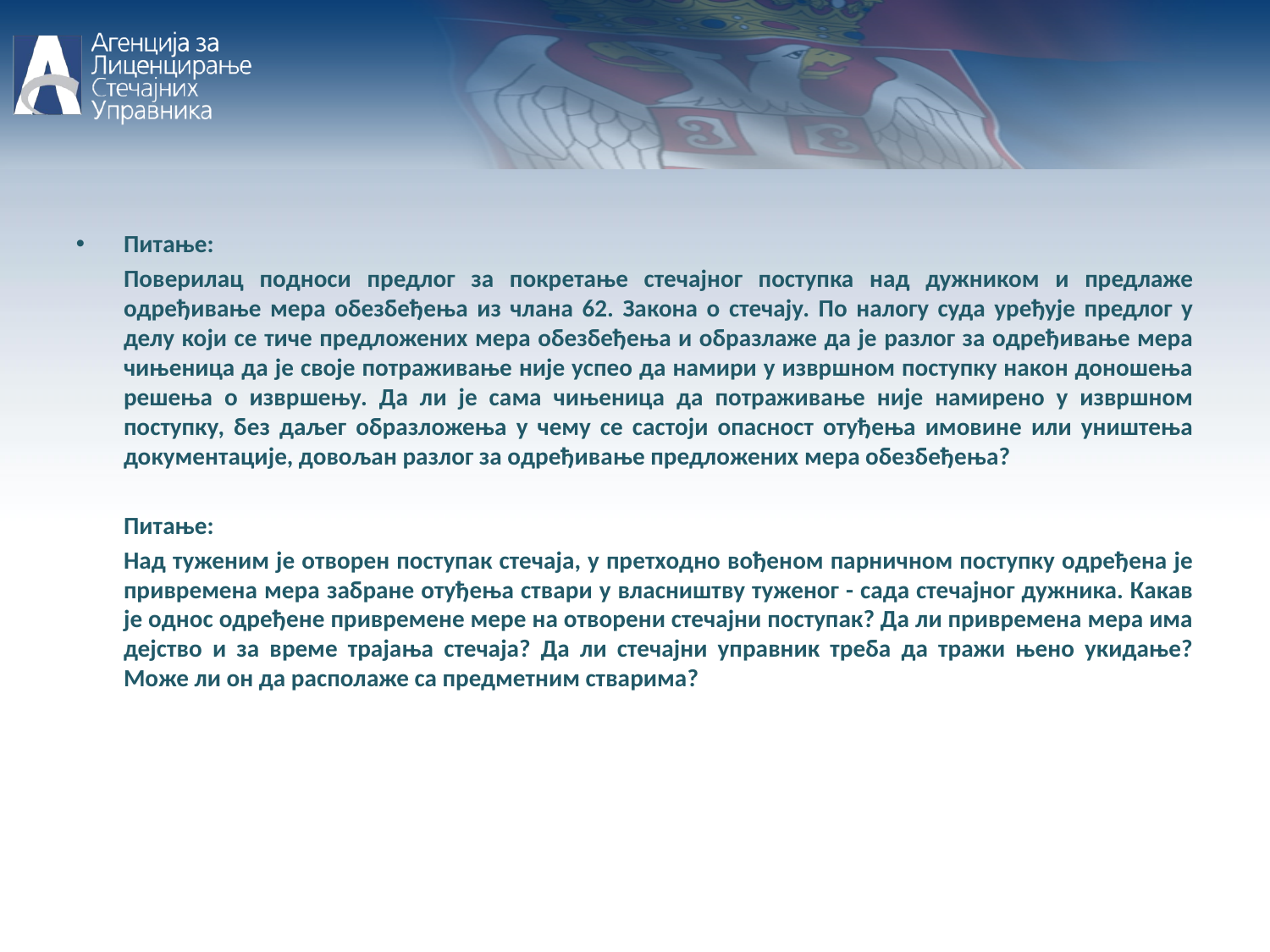

Питање:
	Поверилац подноси предлог за покретање стечајног поступка над дужником и предлаже одређивање мера обезбеђења из члана 62. Закона о стечају. По налогу суда уређује предлог у делу који се тиче предложених мера обезбеђења и образлаже да је разлог за одређивање мера чињеница да је своје потраживање није успео да намири у извршном поступку након доношења решења о извршењу. Да ли је сама чињеница да потраживање није намирено у извршном поступку, без даљег образложења у чему се састоји опасност отуђења имовине или уништења документације, довољан разлог за одређивање предложених мера обезбеђења?

	Питање:
	Над туженим је отворен поступак стечаја, у претходно вођеном парничном поступку одређена је привремена мера забране отуђења ствари у власништву туженог - сада стечајног дужника. Какав је однос одређене привремене мере на отворени стечајни поступак? Да ли привремена мера има дејство и за време трајања стечаја? Да ли стечајни управник треба да тражи њено укидање? Може ли он да располаже са предметним стварима?